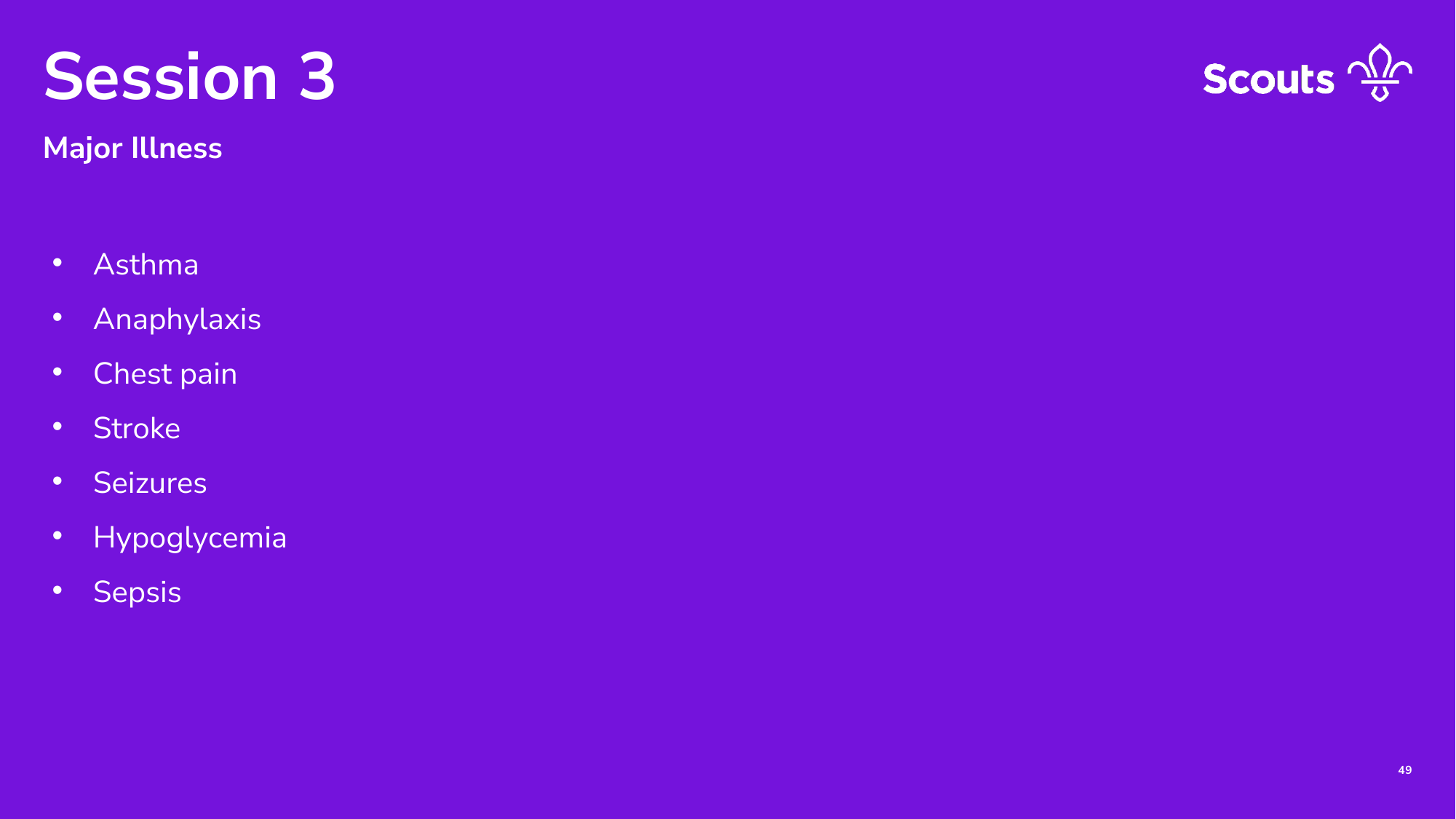

# Session 3
Major Illness
Asthma
Anaphylaxis
Chest pain
Stroke
Seizures
Hypoglycemia
Sepsis
49